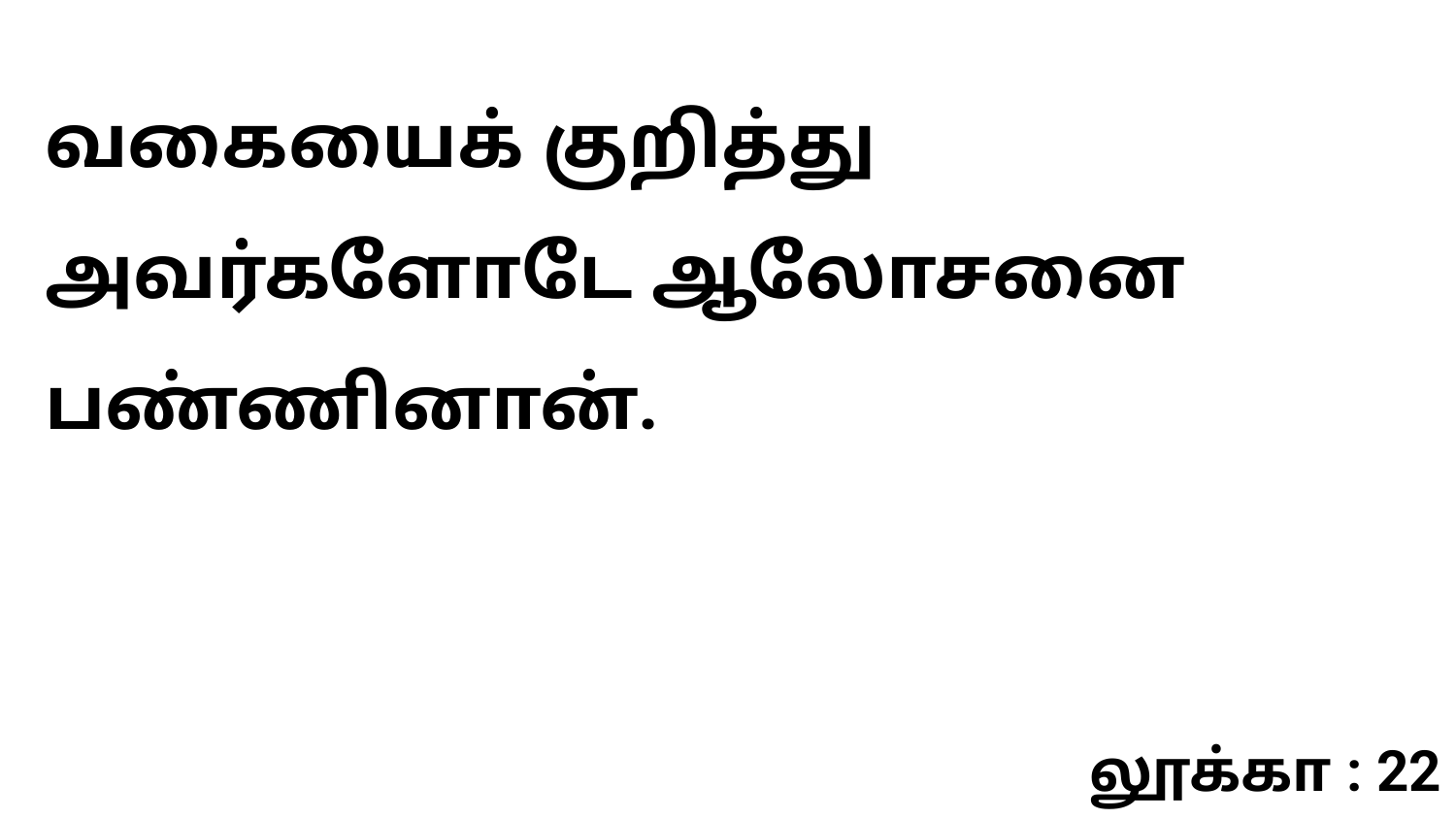

வகையைக் குறித்து அவர்களோடே ஆலோசனை பண்ணினான்.
லூக்கா : 22